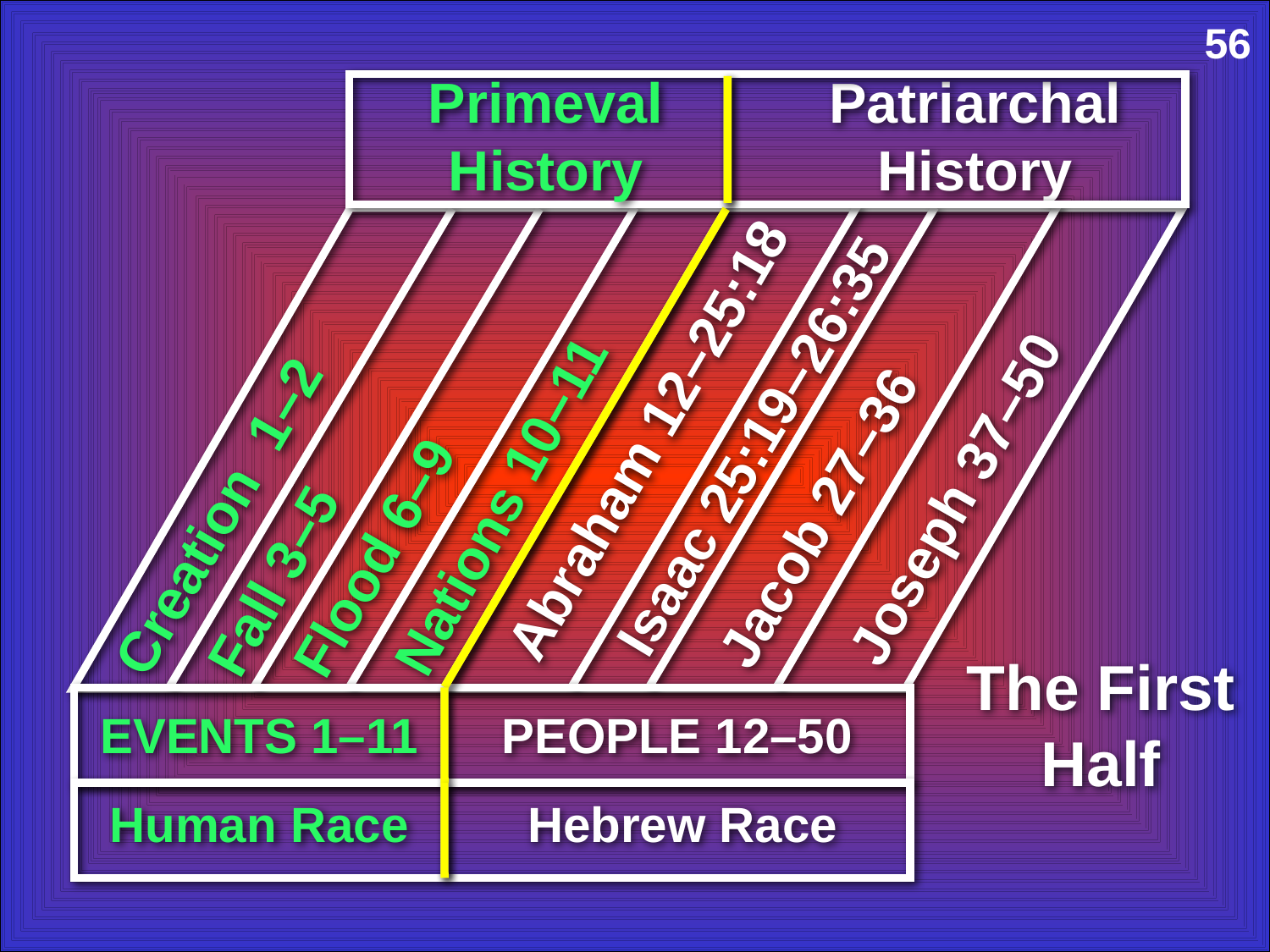

56
Primeval History
Patriarchal History

Isaac 25:19–26:35
 Abraham 12–25:18
Joseph 37–50
Nations 10–11
 Creation  1–2
Jacob 27–36
Flood 6–9
The First Half
Fall 3–5

EVENTS 1–11
PEOPLE 12–50

Human Race
Hebrew Race